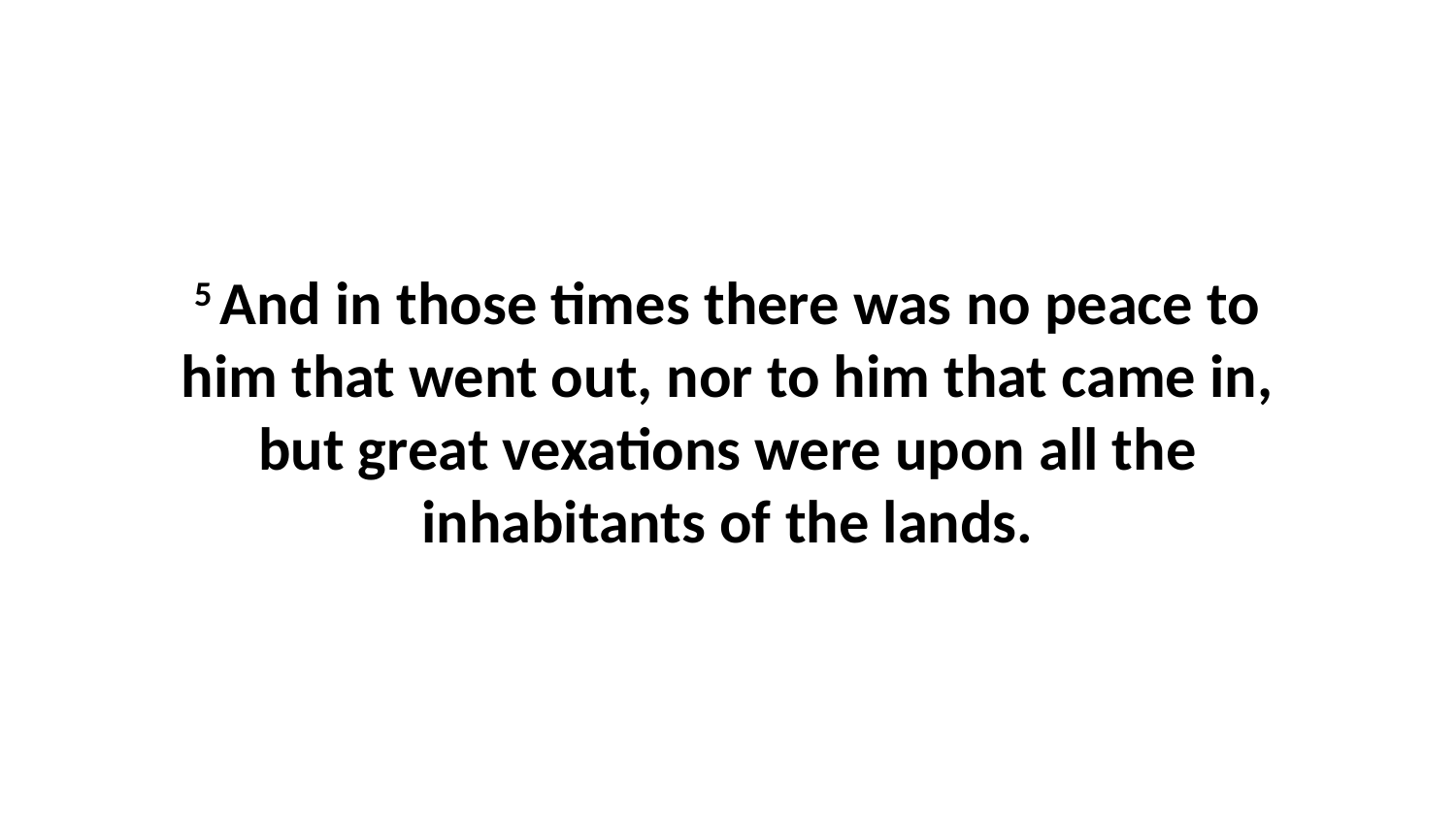

5 And in those times there was no peace to him that went out, nor to him that came in, but great vexations were upon all the inhabitants of the lands.